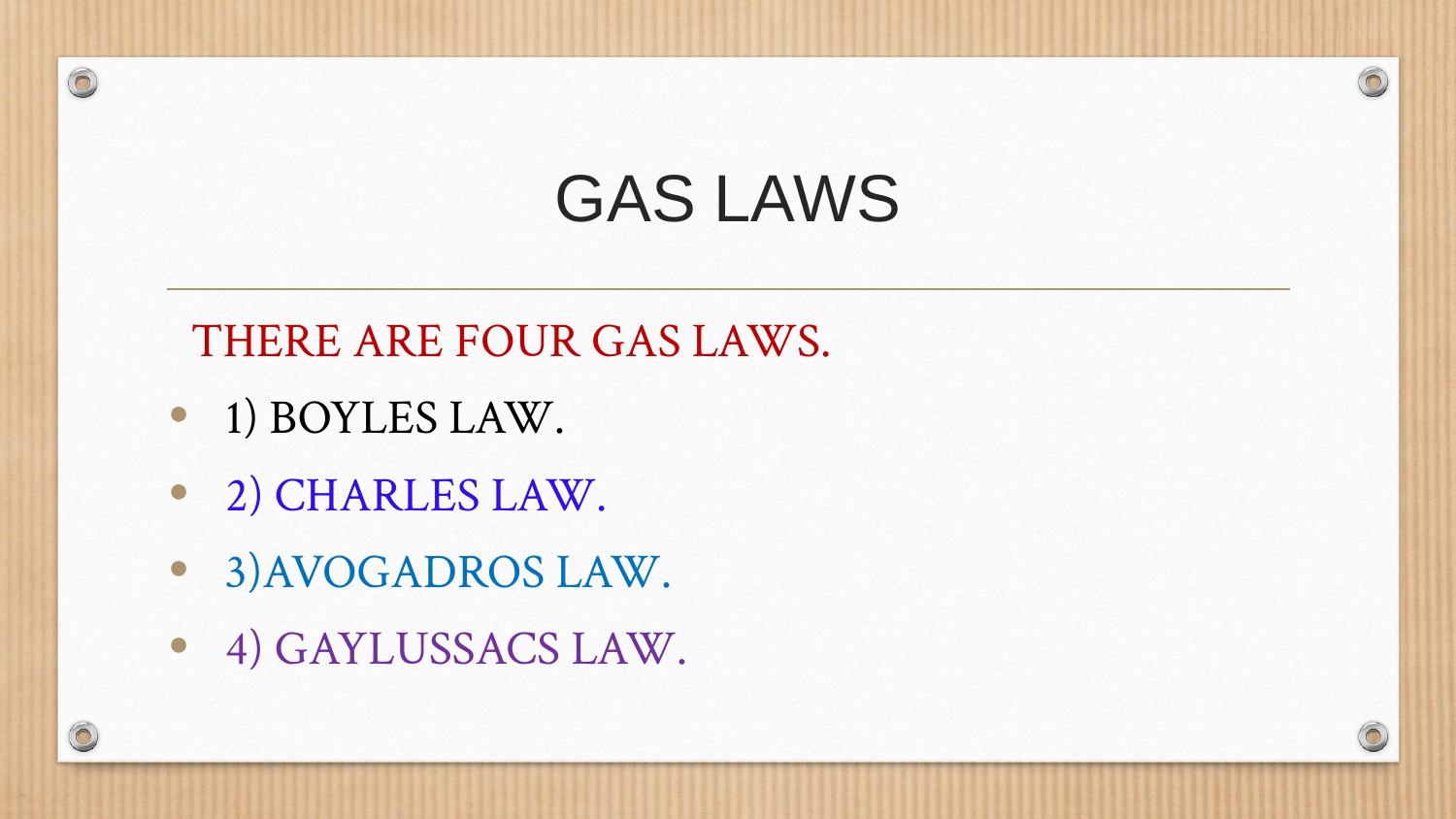

# GAS LAWS

  THERE ARE FOUR GAS LAWS.
  1) BOYLES LAW.
  2) CHARLES LAW.
  3)AVOGADROS LAW.
  4) GAYLUSSACS LAW.